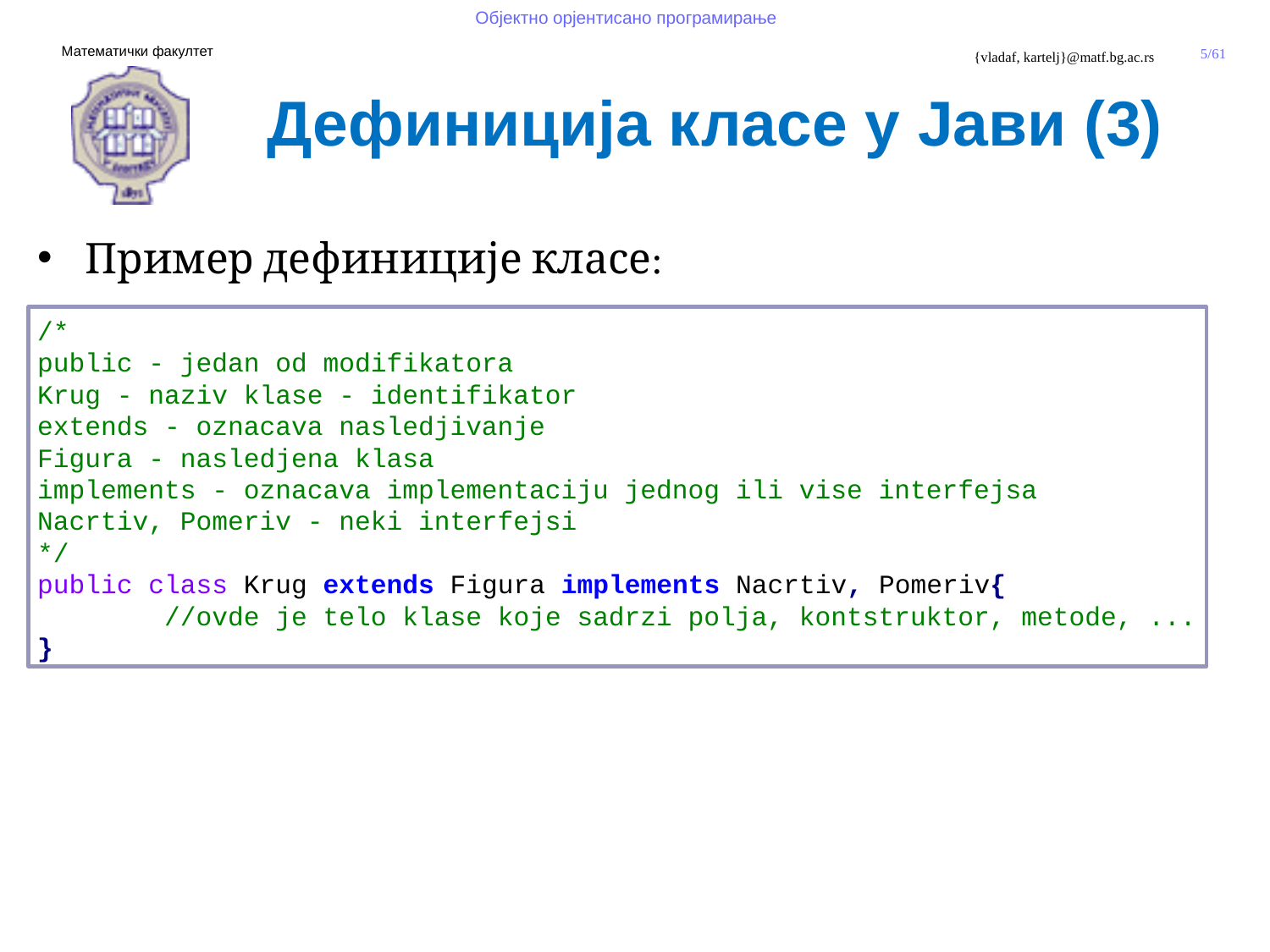

Дефиниција класе у Јави (3)
Пример дефиниције класе:

/*
public - jedan od modifikatora
Krug - naziv klase - identifikator
extends - oznacava nasledjivanje
Figura - nasledjena klasa
implements - oznacava implementaciju jednog ili vise interfejsa
Nacrtiv, Pomeriv - neki interfejsi
*/
public class Krug extends Figura implements Nacrtiv, Pomeriv{
	//ovde je telo klase koje sadrzi polja, kontstruktor, metode, ...
}